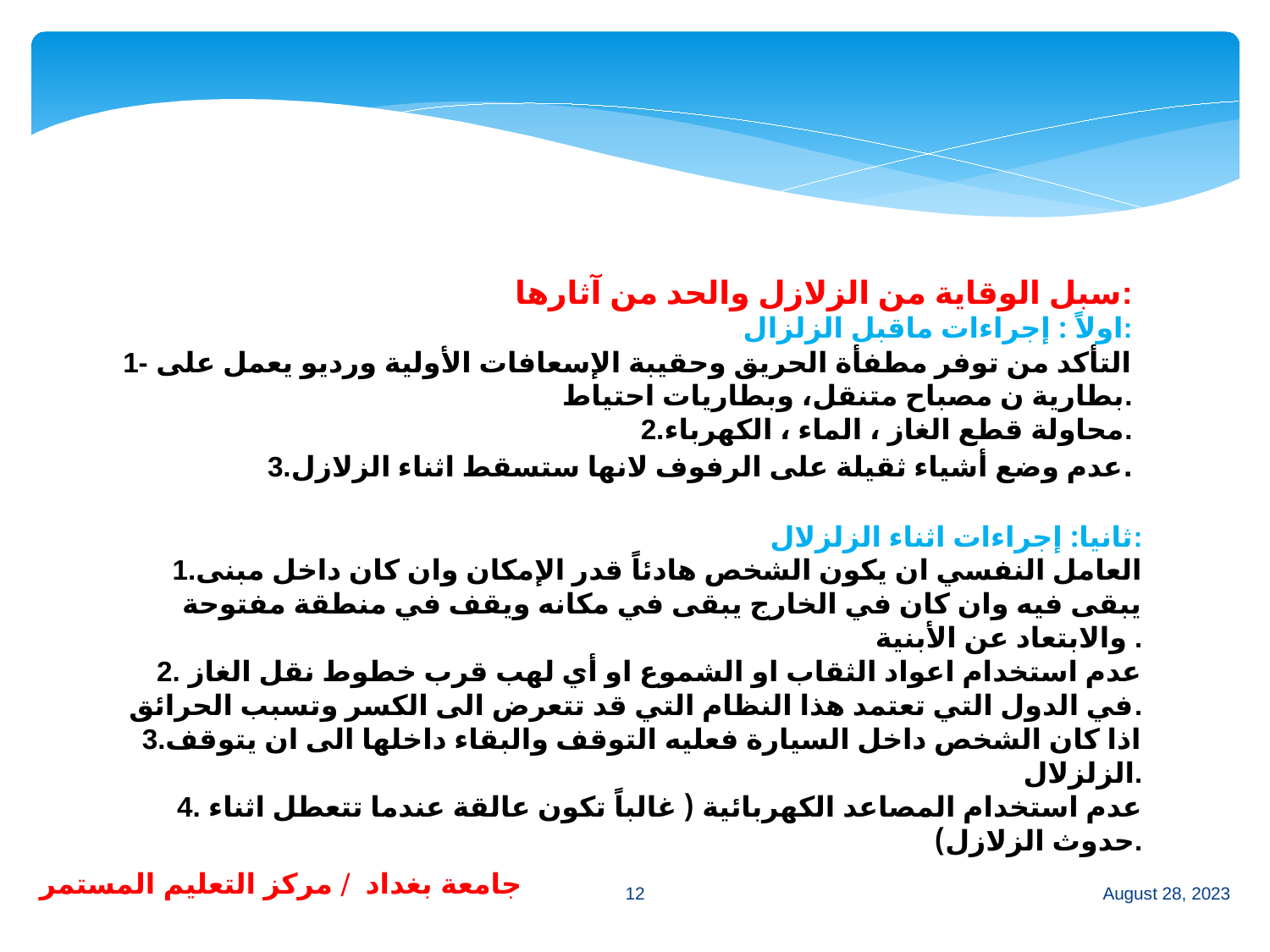

سبل الوقاية من الزلازل والحد من آثارها:
اولاً : إجراءات ماقبل الزلزال:
1- التأكد من توفر مطفأة الحريق وحقيبة الإسعافات الأولية ورديو يعمل على بطارية ن مصباح متنقل، وبطاريات احتياط.
2.محاولة قطع الغاز ، الماء ، الكهرباء.
3.عدم وضع أشياء ثقيلة على الرفوف لانها ستسقط اثناء الزلازل.
ثانيا: إجراءات اثناء الزلزلال:
1.العامل النفسي ان يكون الشخص هادئاً قدر الإمكان وان كان داخل مبنى يبقى فيه وان كان في الخارج يبقى في مكانه ويقف في منطقة مفتوحة والابتعاد عن الأبنية .
2. عدم استخدام اعواد الثقاب او الشموع او أي لهب قرب خطوط نقل الغاز في الدول التي تعتمد هذا النظام التي قد تتعرض الى الكسر وتسبب الحرائق.
3.اذا كان الشخص داخل السيارة فعليه التوقف والبقاء داخلها الى ان يتوقف الزلزلال.
4. عدم استخدام المصاعد الكهربائية ( غالباً تكون عالقة عندما تتعطل اثناء حدوث الزلازل).
12
جامعة بغداد / مركز التعليم المستمر

August 28, 2023